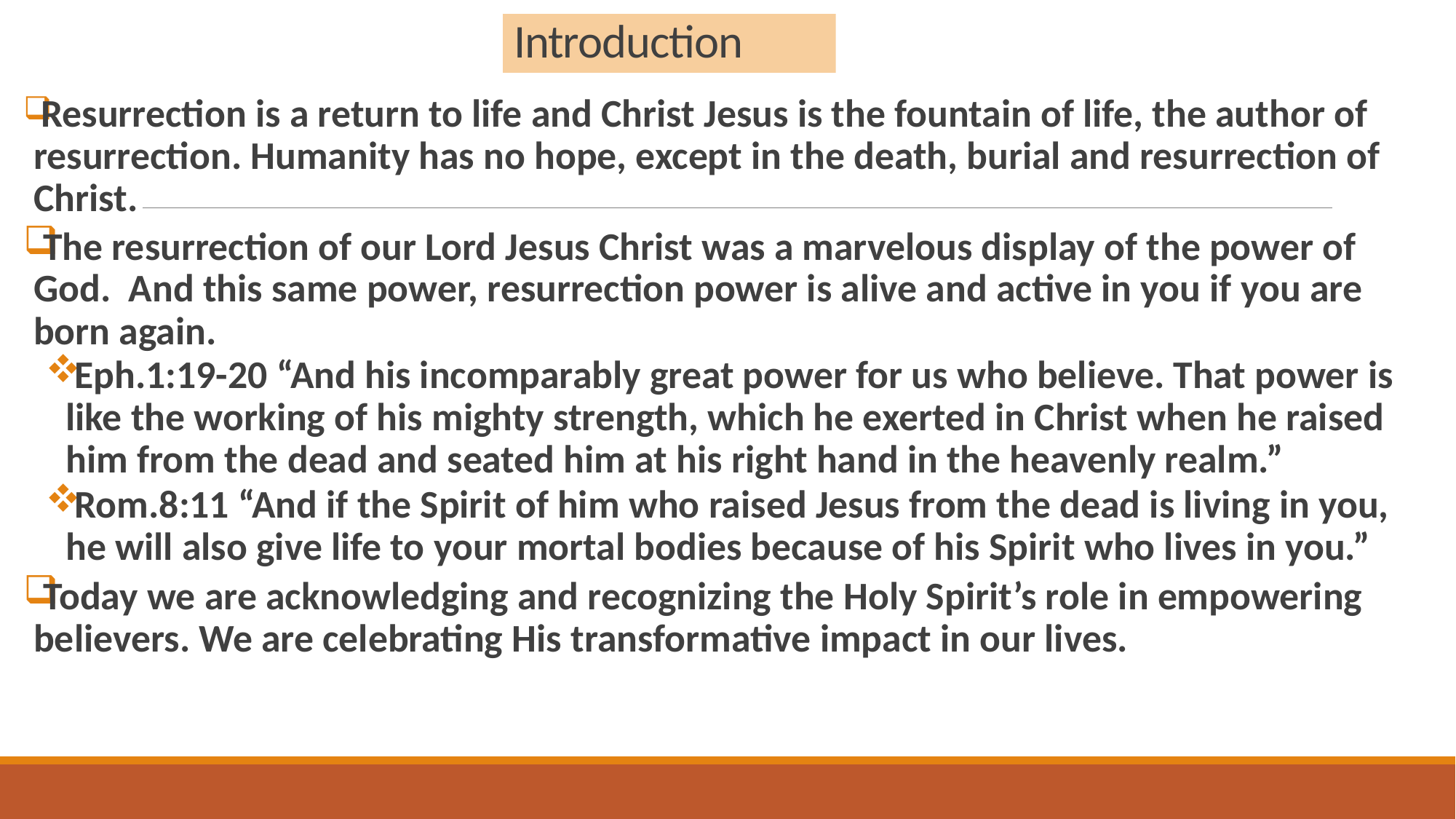

# Introduction
 Resurrection is a return to life and Christ Jesus is the fountain of life, the author of resurrection. Humanity has no hope, except in the death, burial and resurrection of Christ.
 The resurrection of our Lord Jesus Christ was a marvelous display of the power of God.  And this same power, resurrection power is alive and active in you if you are born again.
 Eph.1:19-20 “And his incomparably great power for us who believe. That power is like the working of his mighty strength, which he exerted in Christ when he raised him from the dead and seated him at his right hand in the heavenly realm.”
 Rom.8:11 “And if the Spirit of him who raised Jesus from the dead is living in you, he will also give life to your mortal bodies because of his Spirit who lives in you.”
 Today we are acknowledging and recognizing the Holy Spirit’s role in empowering believers. We are celebrating His transformative impact in our lives.